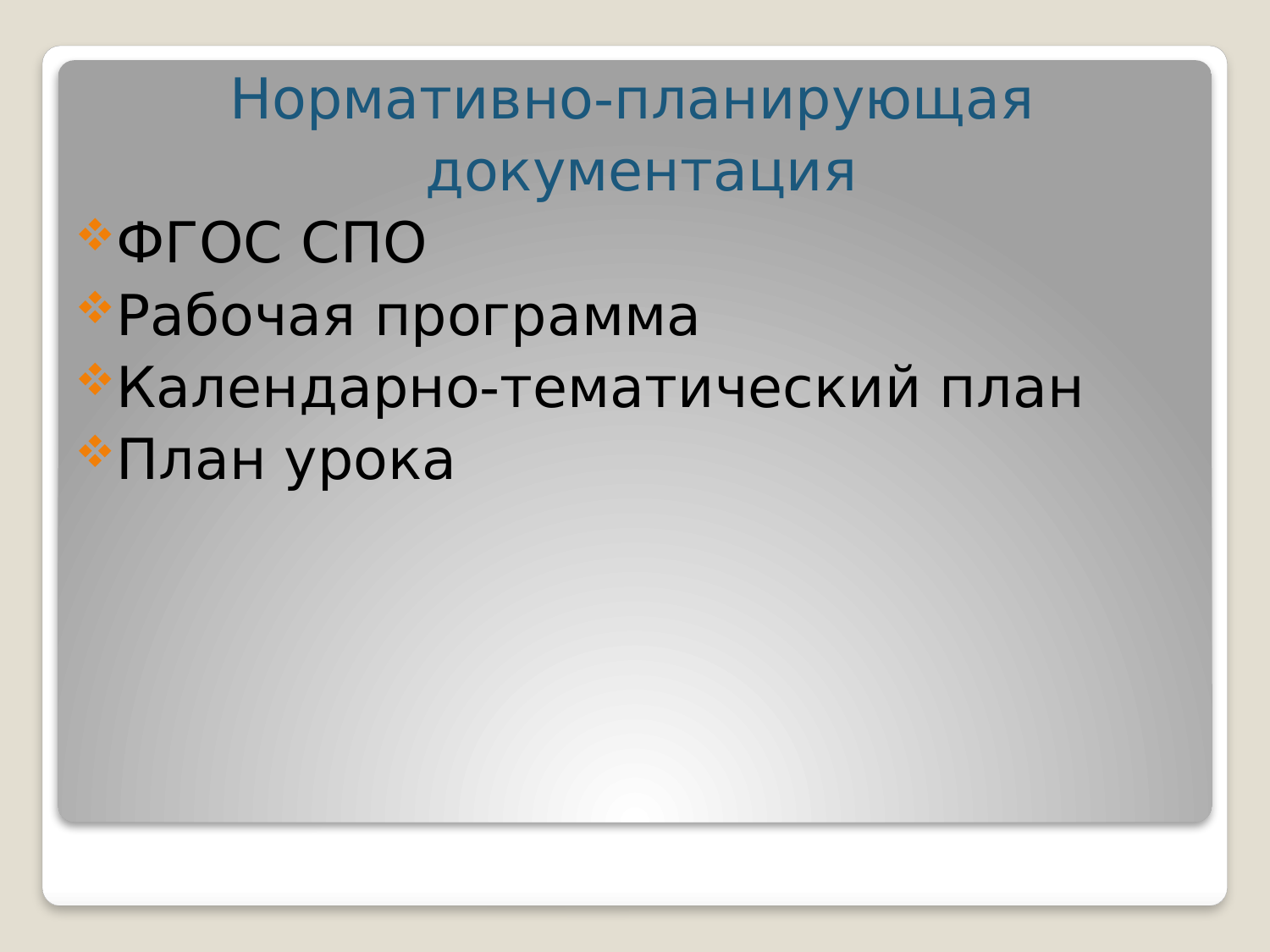

Нормативно-планирующая
документация
ФГОС СПО
Рабочая программа
Календарно-тематический план
План урока